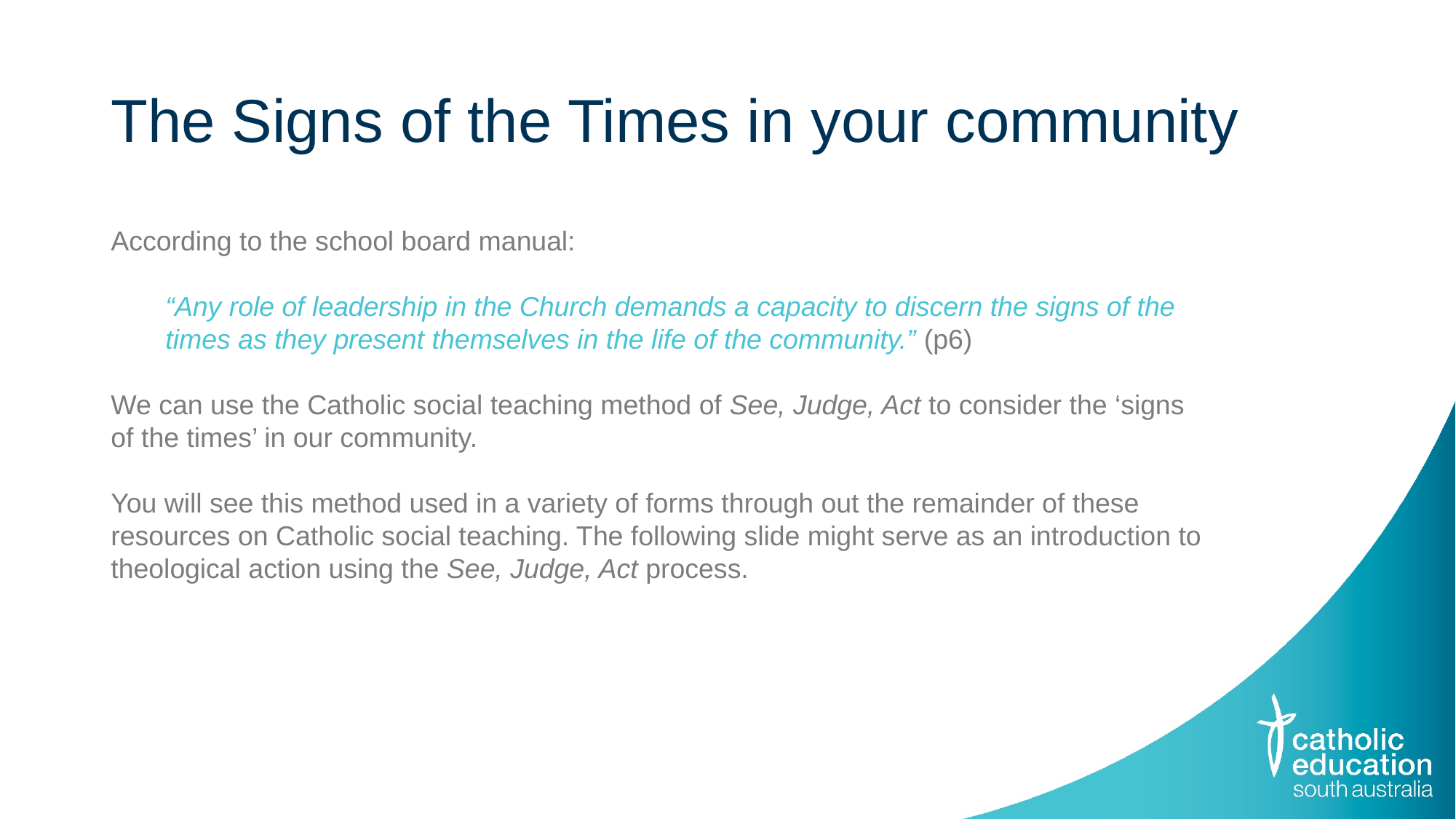

# The Signs of the Times in your community
According to the school board manual:

“Any role of leadership in the Church demands a capacity to discern the signs of the times as they present themselves in the life of the community.” (p6)
We can use the Catholic social teaching method of See, Judge, Act to consider the ‘signs of the times’ in our community.
You will see this method used in a variety of forms through out the remainder of these resources on Catholic social teaching. The following slide might serve as an introduction to theological action using the See, Judge, Act process.